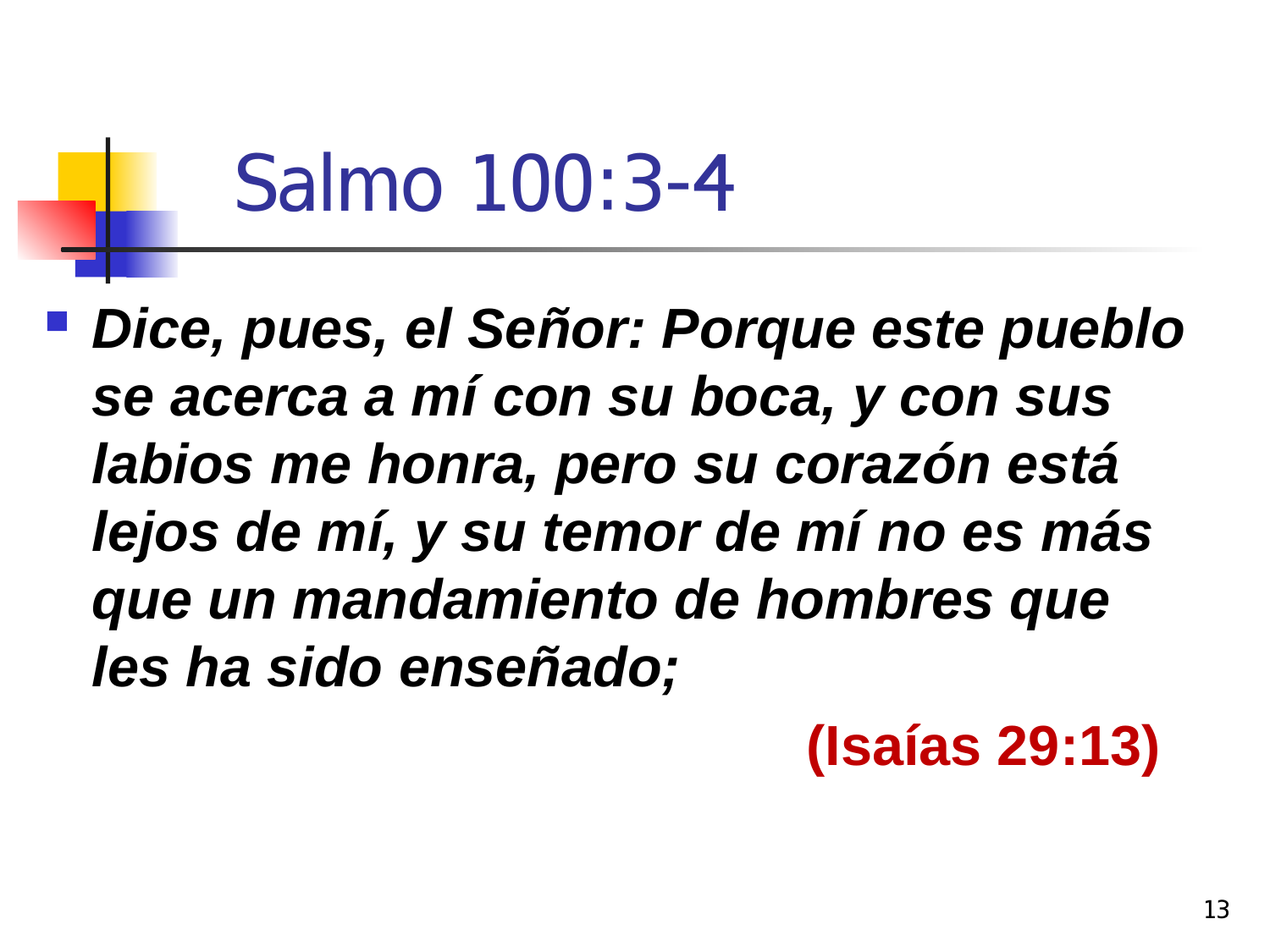

# Salmo 100:3-4
Dice, pues, el Señor: Porque este pueblo se acerca a mí con su boca, y con sus labios me honra, pero su corazón está lejos de mí, y su temor de mí no es más que un mandamiento de hombres que les ha sido enseñado;
						(Isaías 29:13)
13